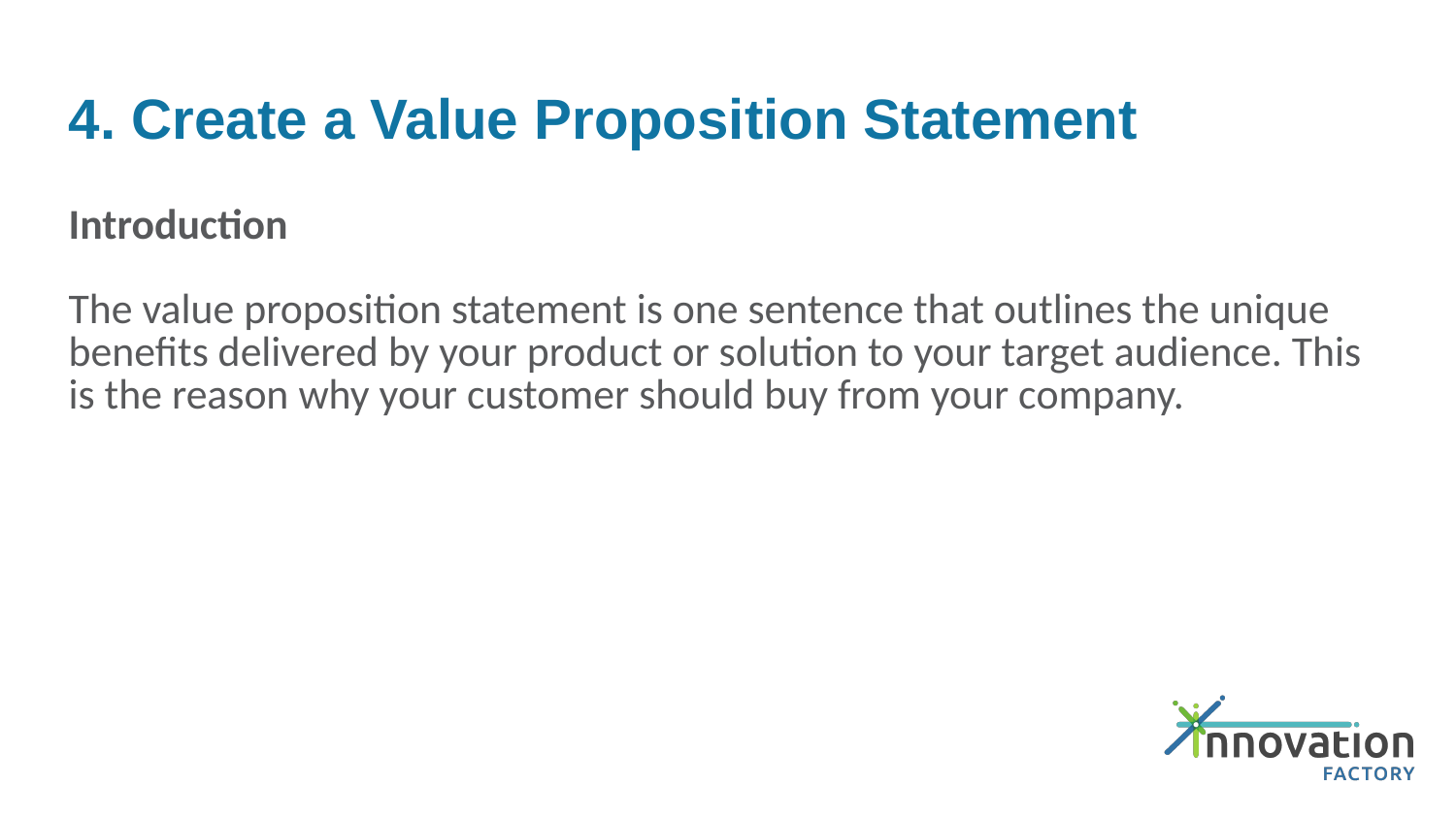

# 4. Create a Value Proposition Statement
Introduction

The value proposition statement is one sentence that outlines the unique benefits delivered by your product or solution to your target audience. This is the reason why your customer should buy from your company.